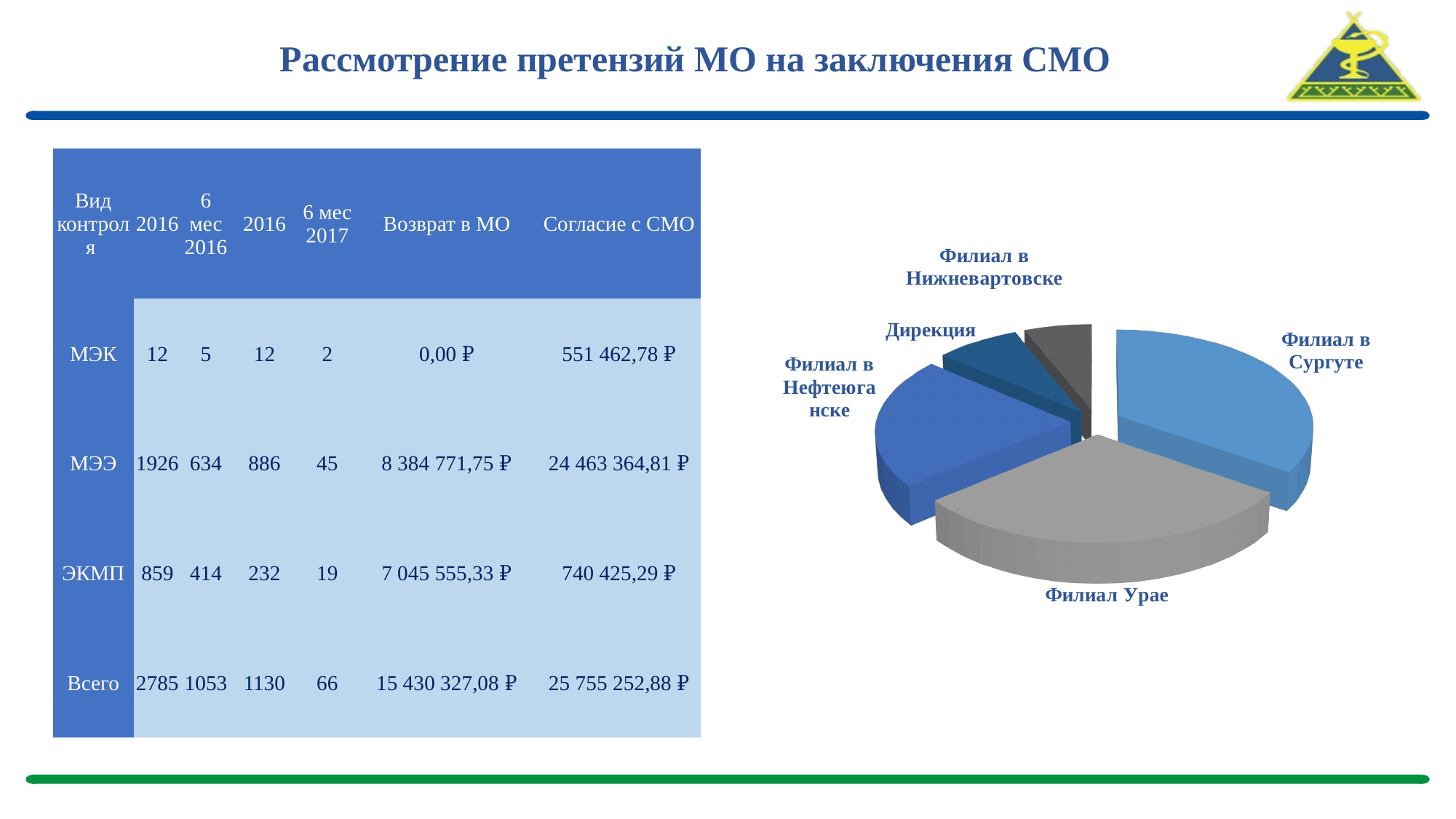

# Рассмотрение претензий МО на заключения СМО
| Вид контроля | 2016 | 6 мес 2016 | 2016 | 6 мес 2017 | Возврат в МО | Согласие с СМО |
| --- | --- | --- | --- | --- | --- | --- |
| МЭК | 12 | 5 | 12 | 2 | 0,00 ₽ | 551 462,78 ₽ |
| МЭЭ | 1926 | 634 | 886 | 45 | 8 384 771,75 ₽ | 24 463 364,81 ₽ |
| ЭКМП | 859 | 414 | 232 | 19 | 7 045 555,33 ₽ | 740 425,29 ₽ |
| Всего | 2785 | 1053 | 1130 | 66 | 15 430 327,08 ₽ | 25 755 252,88 ₽ |

[unsupported chart]